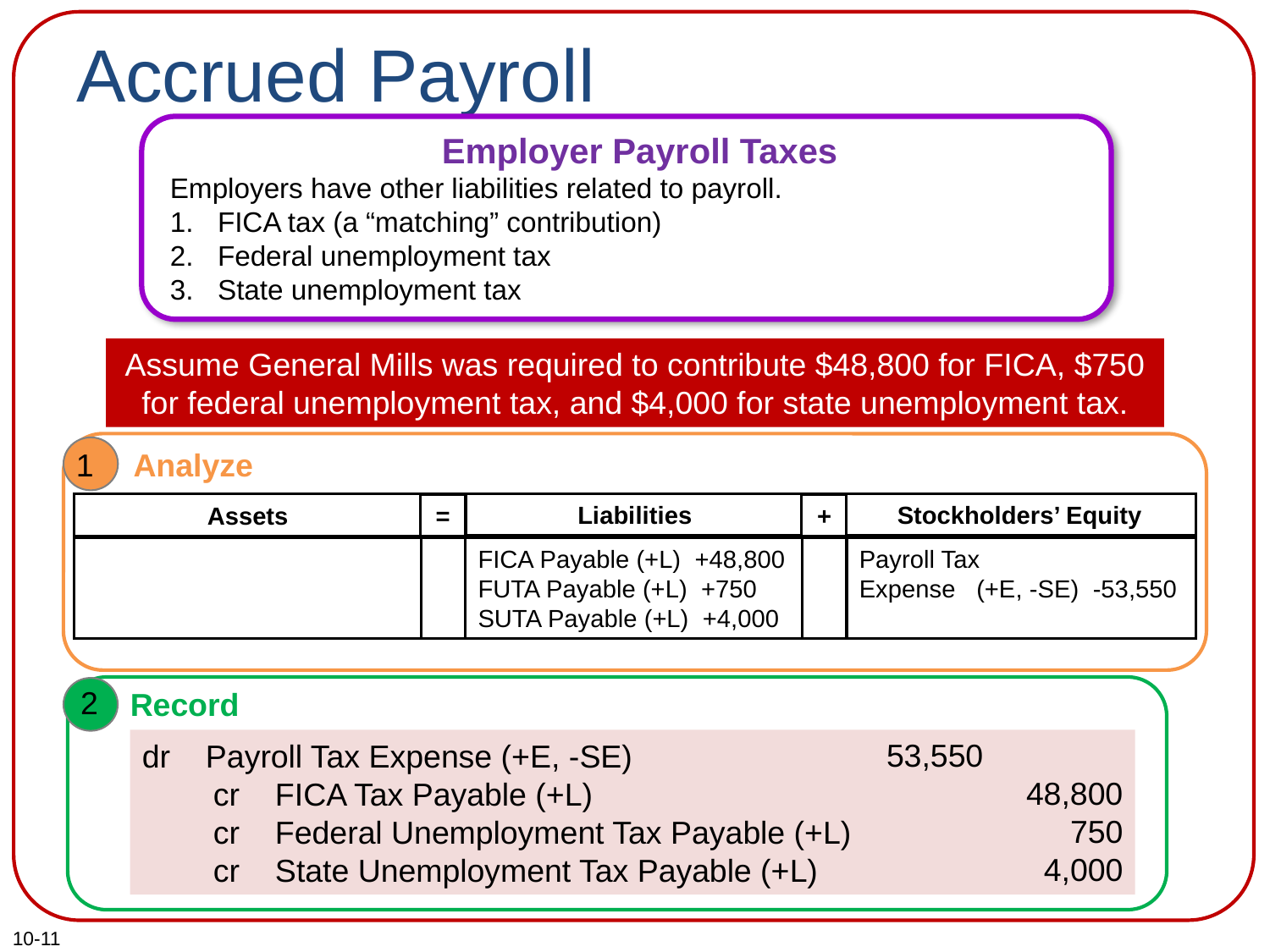

# Accrued Payroll

Employer Payroll Taxes
Employers have other liabilities related to payroll.
FICA tax (a “matching” contribution)
Federal unemployment tax
State unemployment tax
Assume General Mills was required to contribute $48,800 for FICA, $750 for federal unemployment tax, and $4,000 for state unemployment tax.

1
Analyze
Stockholders’ Equity
Liabilities
Assets
=
+

Payroll Tax
Expense   (+E, -SE)  -53,550

FICA Payable (+L)  +48,800
FUTA Payable (+L)  +750
SUTA Payable (+L)  +4,000

2

Record
53,550

48,800
750
4,000
dr    Payroll Tax Expense (+E, -SE)
        cr    FICA Tax Payable (+L)
        cr    Federal Unemployment Tax Payable (+L)
        cr    State Unemployment Tax Payable (+L)